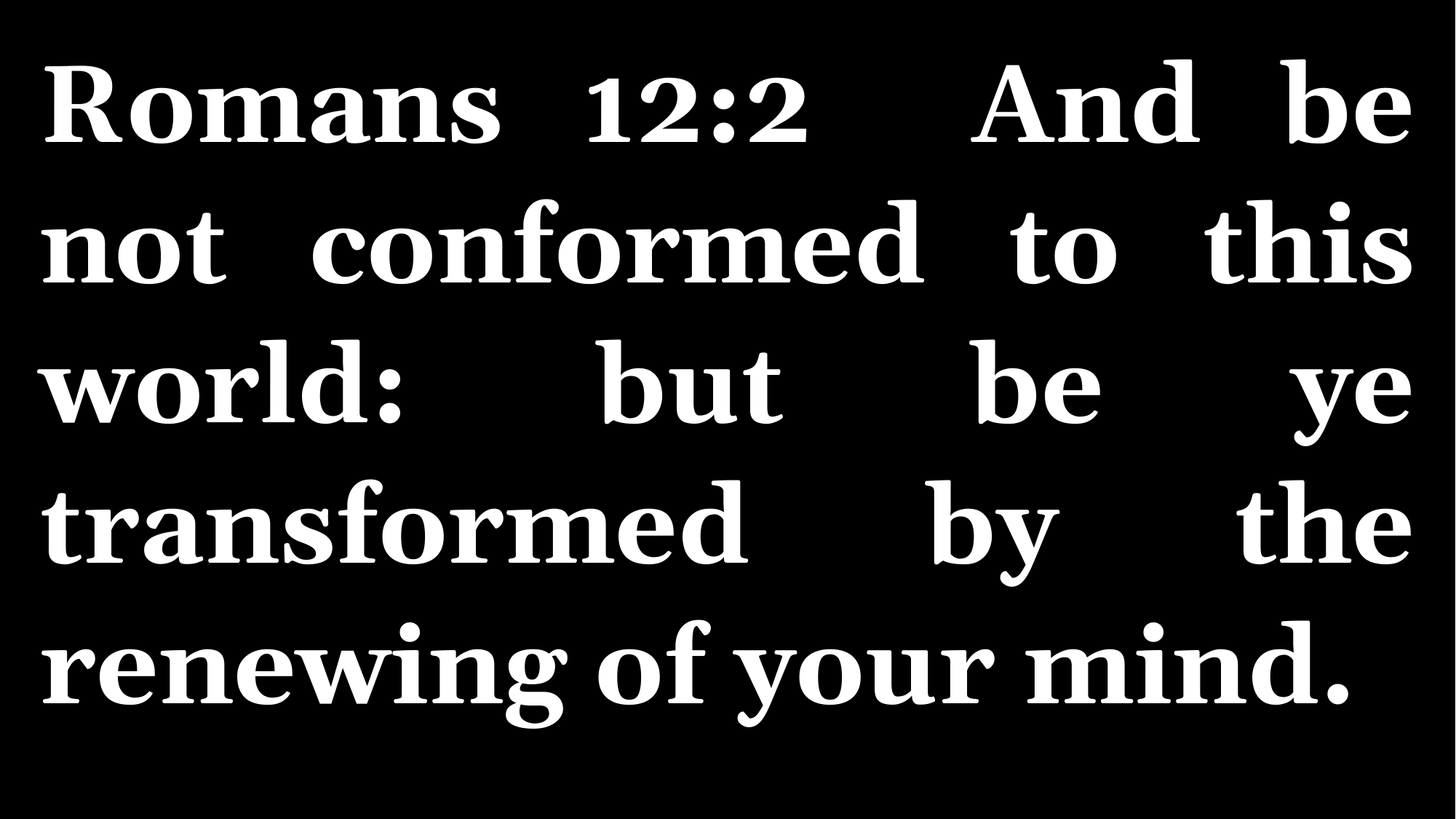

Romans 12:2  And be not conformed to this world: but be ye transformed by the renewing of your mind.